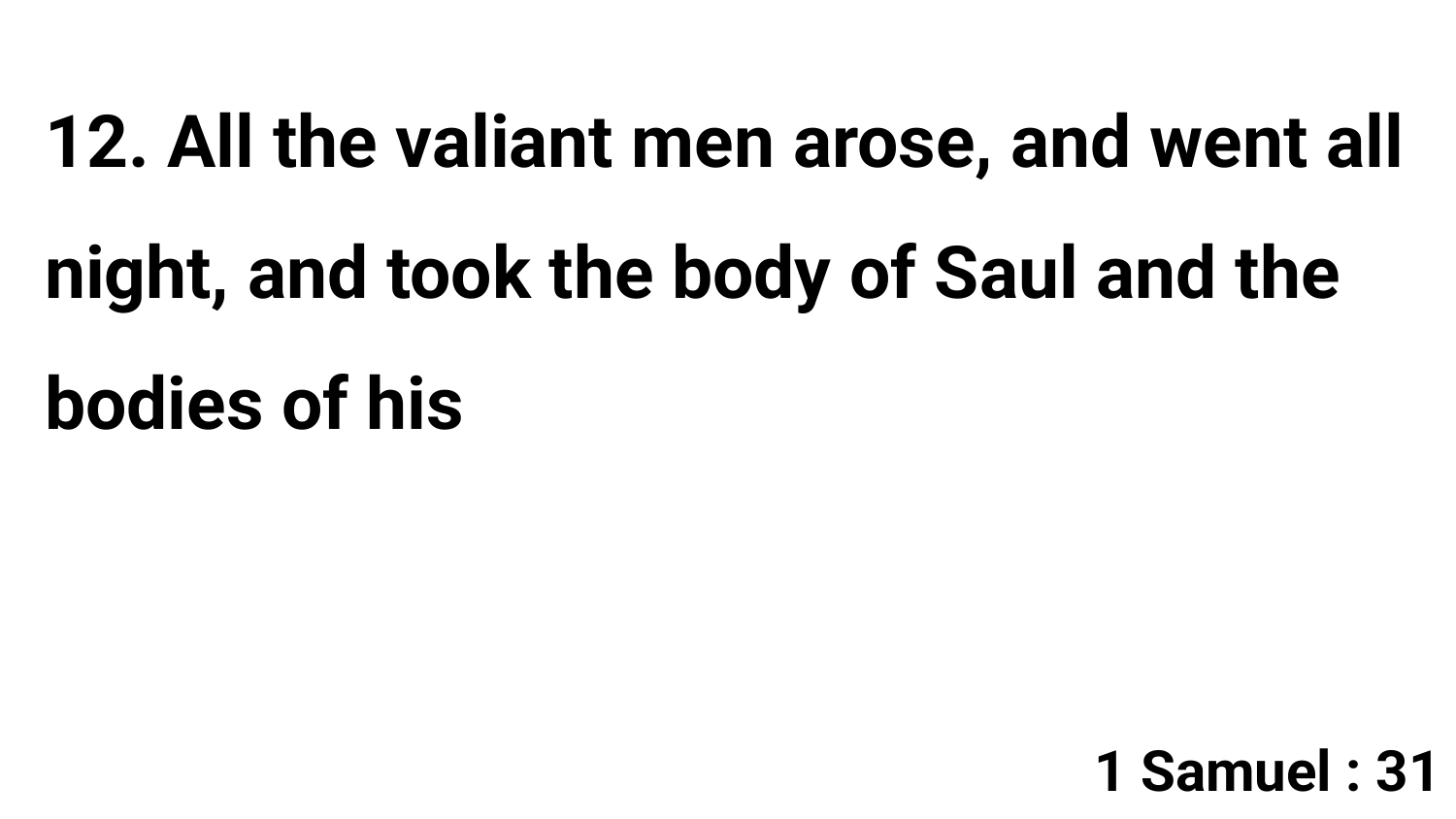

12. All the valiant men arose, and went all night, and took the body of Saul and the bodies of his
1 Samuel : 31